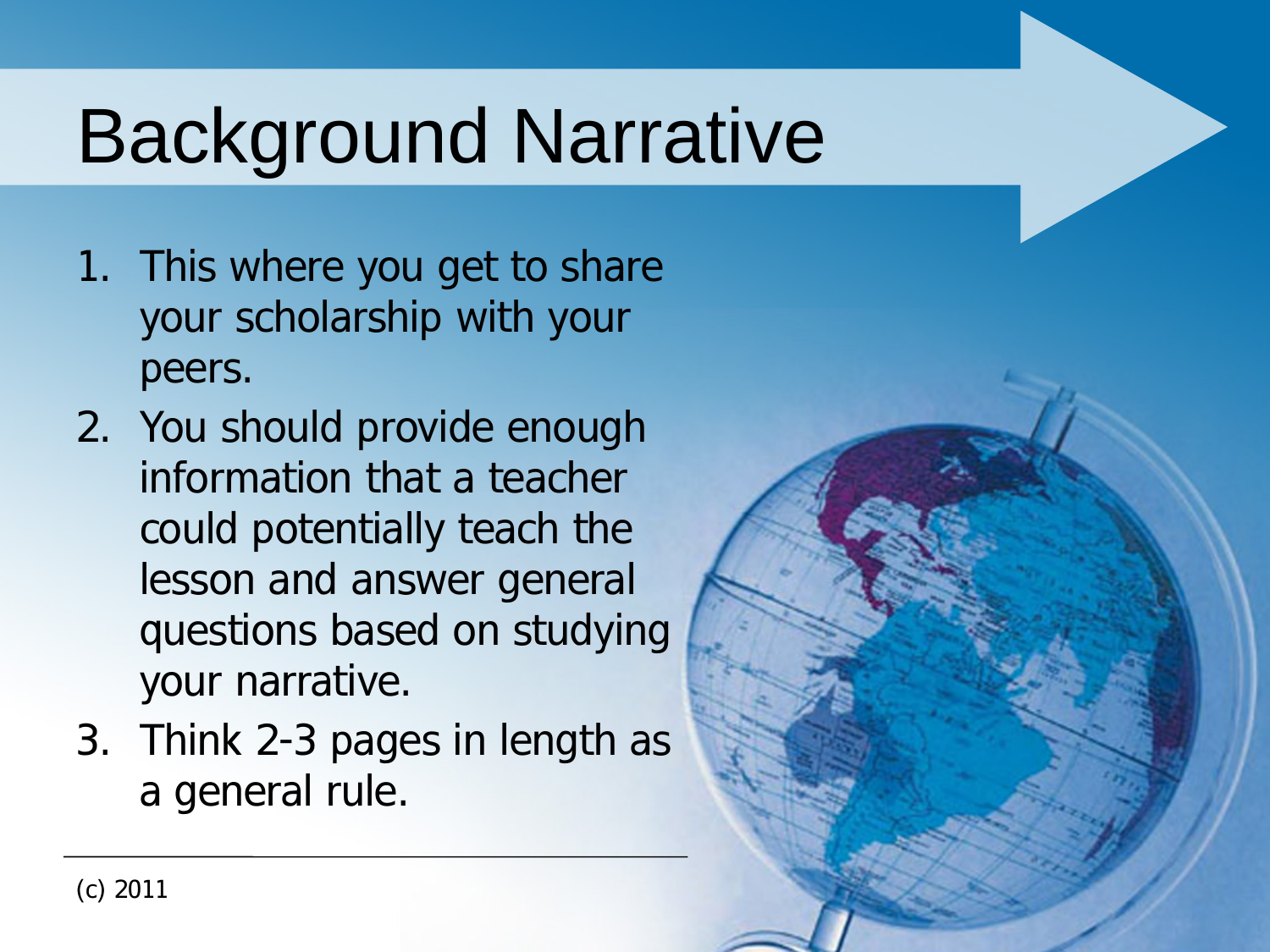

# Background Narrative
This where you get to share your scholarship with your peers.
You should provide enough information that a teacher could potentially teach the lesson and answer general questions based on studying your narrative.
Think 2-3 pages in length as a general rule.
(c) 2011